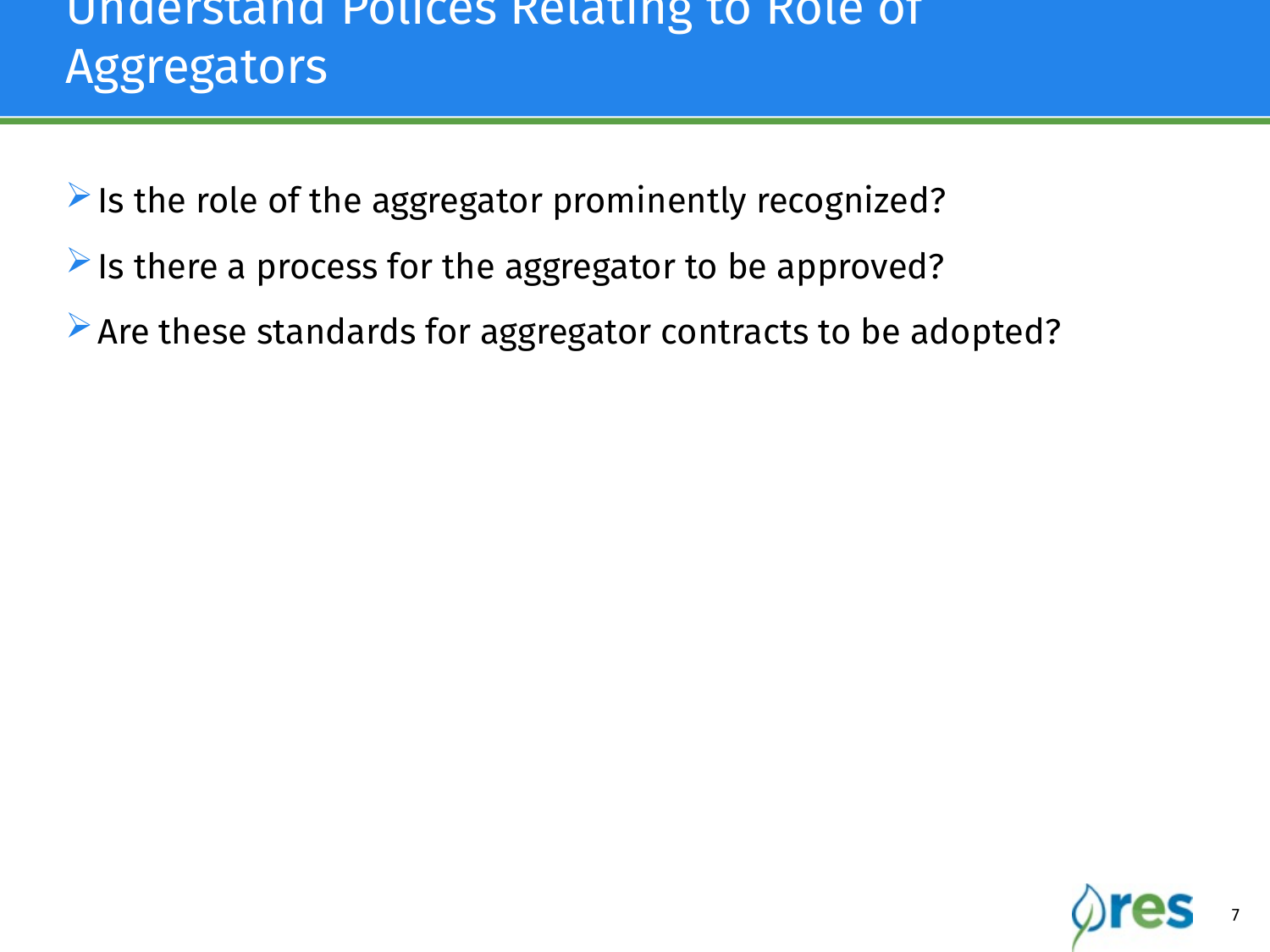

# Understand Polices Relating to Role of Aggregators
Is the role of the aggregator prominently recognized?
Is there a process for the aggregator to be approved?
Are these standards for aggregator contracts to be adopted?

7